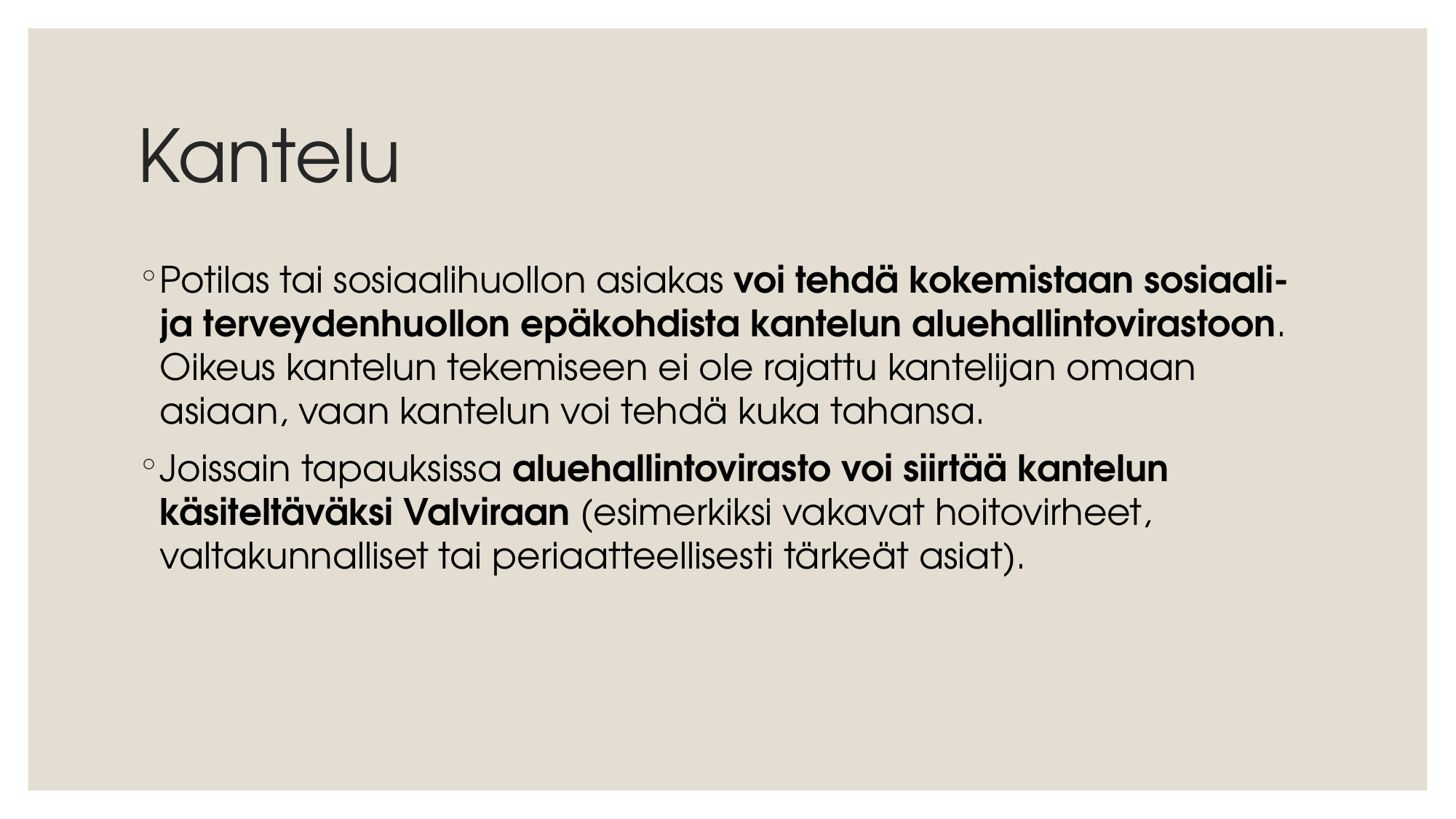

# Kantelu
Potilas tai sosiaalihuollon asiakas voi tehdä kokemistaan sosiaali- ja terveydenhuollon epäkohdista kantelun aluehallintovirastoon. Oikeus kantelun tekemiseen ei ole rajattu kantelijan omaan asiaan, vaan kantelun voi tehdä kuka tahansa.
Joissain tapauksissa aluehallintovirasto voi siirtää kantelun käsiteltäväksi Valviraan (esimerkiksi vakavat hoitovirheet, valtakunnalliset tai periaatteellisesti tärkeät asiat).